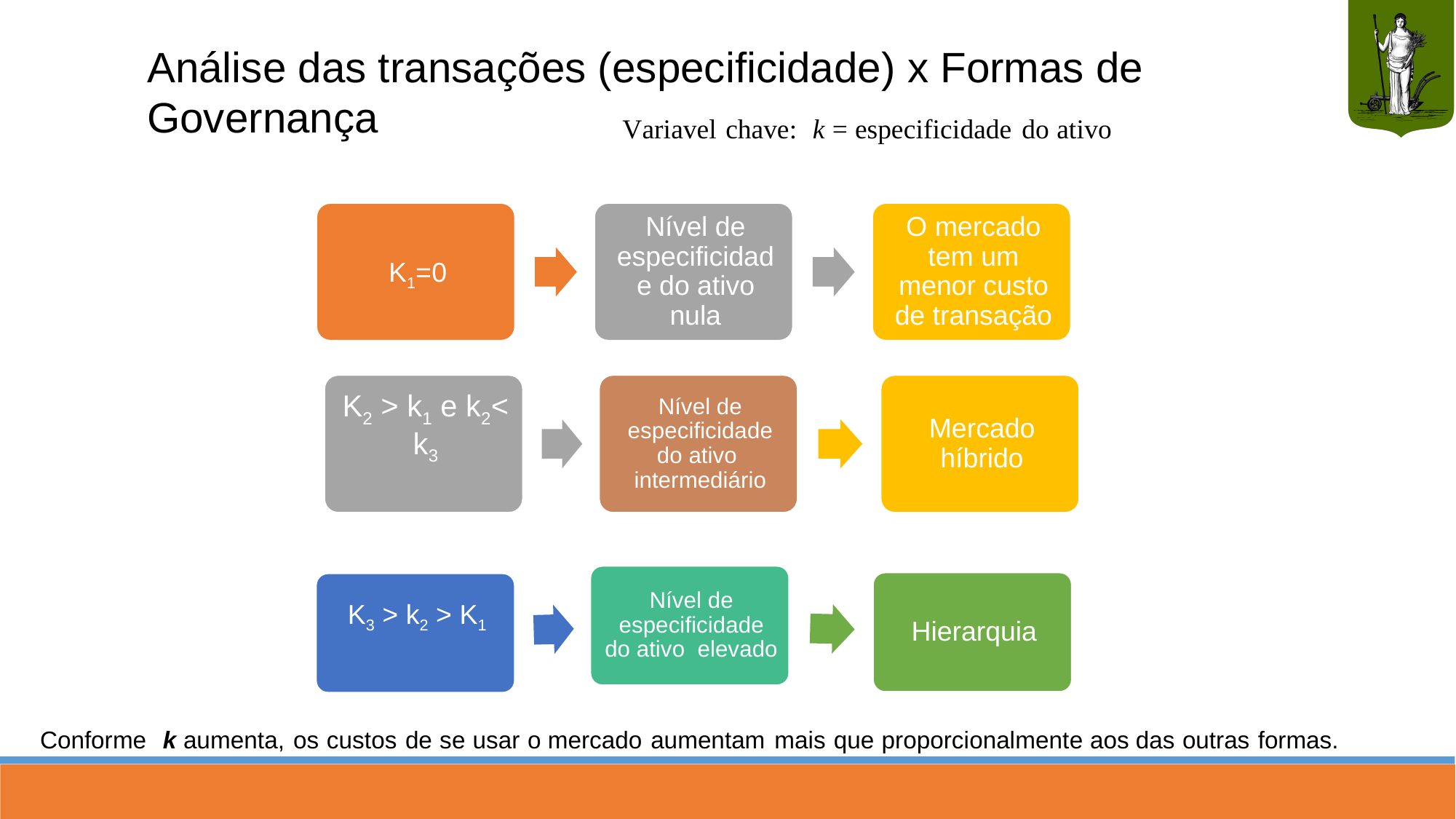

Análise das transações (especificidade) x Formas de Governança
Variavel chave:  k = especificidade do ativo
K1=0

Nível de especificidade do ativo nula

O mercado tem um menor custo de transação
K2 > k1 e k2< k3

Nível de especificidade do ativo  intermediário

Mercado híbrido
K3 > k2 > K1

Nível de especificidade do ativo  elevado

Hierarquia
Conforme  k aumenta, os custos de se usar o mercado aumentam mais que proporcionalmente aos das outras formas.